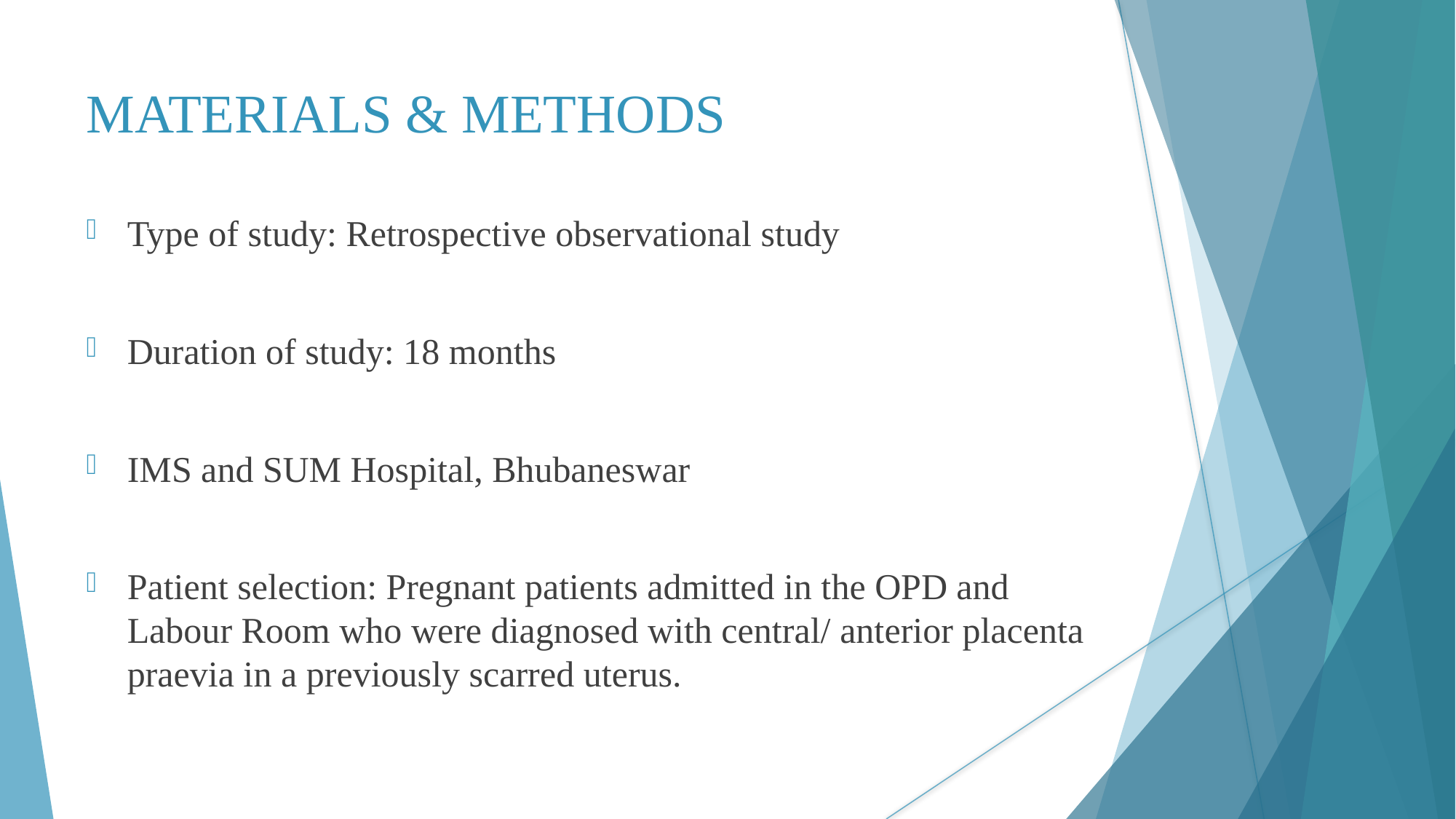

# MATERIALS & METHODS
Type of study: Retrospective observational study

Duration of study: 18 months

IMS and SUM Hospital, Bhubaneswar

Patient selection: Pregnant patients admitted in the OPD and Labour Room who were diagnosed with central/ anterior placenta praevia in a previously scarred uterus.